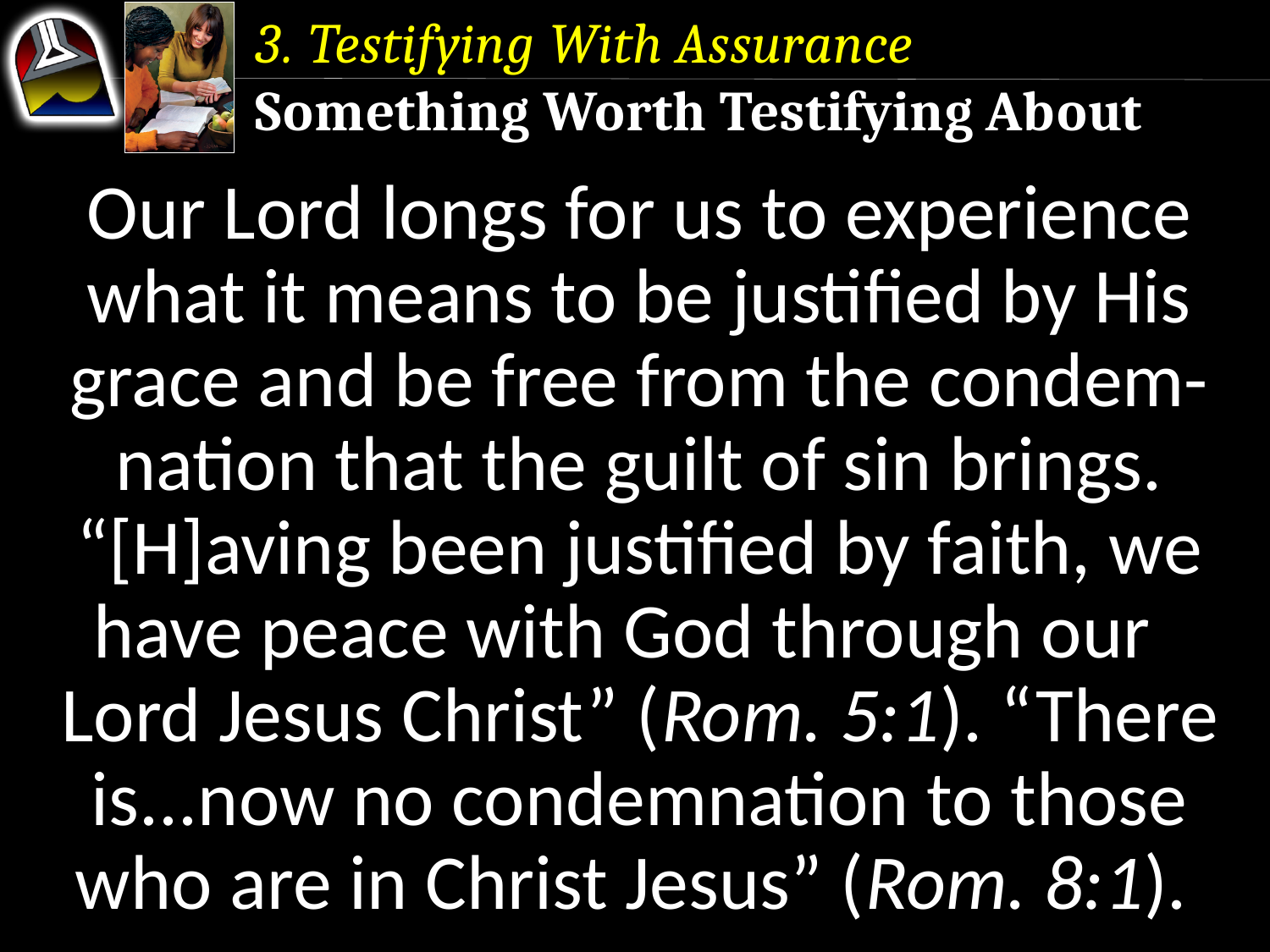

3. Testifying With Assurance
Something Worth Testifying About
Our Lord longs for us to experience what it means to be justified by His grace and be free from the condem-nation that the guilt of sin brings.
“[H]aving been justified by faith, we have peace with God through our   Lord Jesus Christ” (Rom. 5:1). “There is...now no condemnation to those who are in Christ Jesus” (Rom. 8:1).